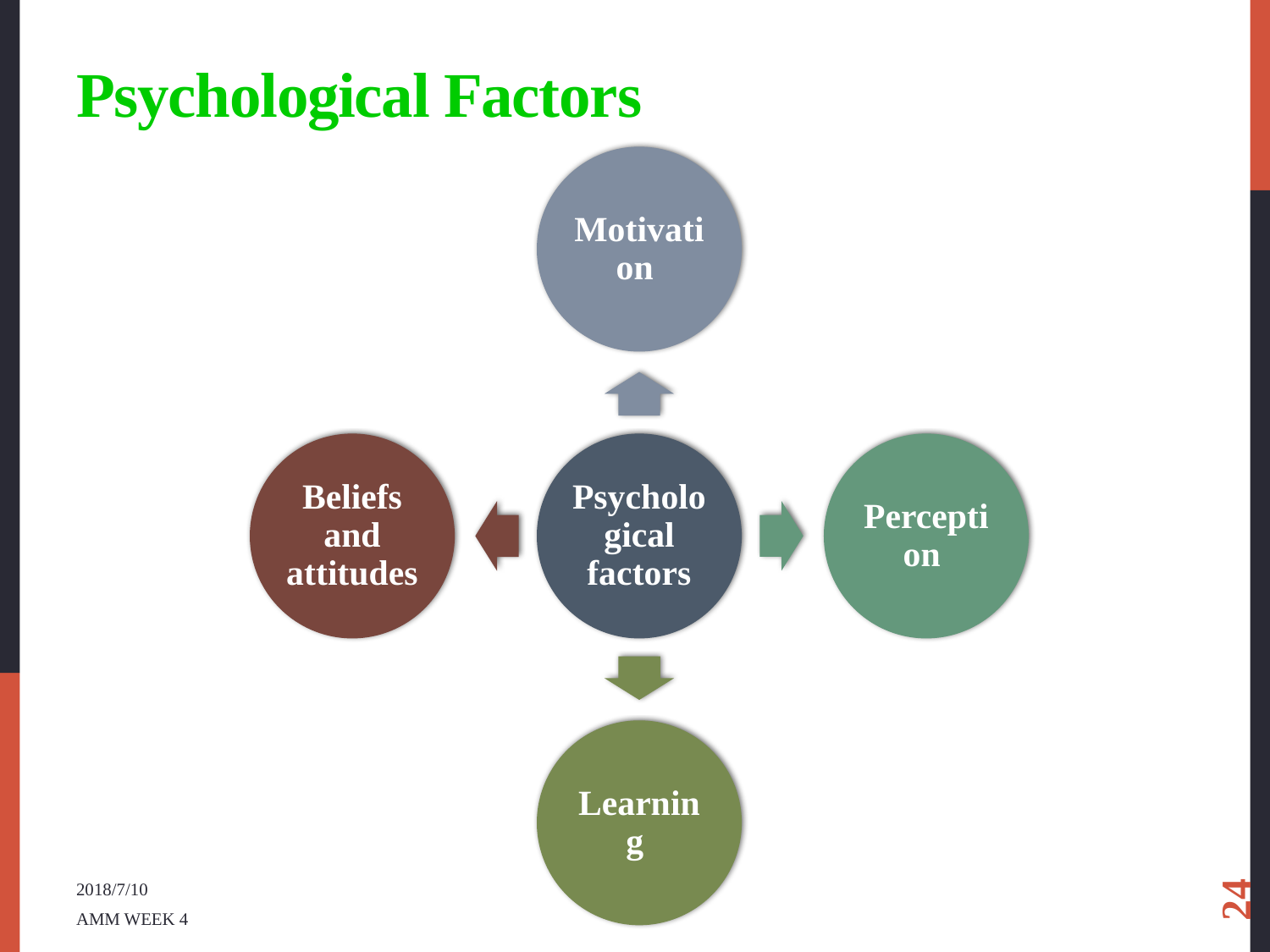

# Psychological Factors
Psychological factors

Motivation

Perception

Learning

Beliefs and attitudes
24
2018/7/10
AMM WEEK 4